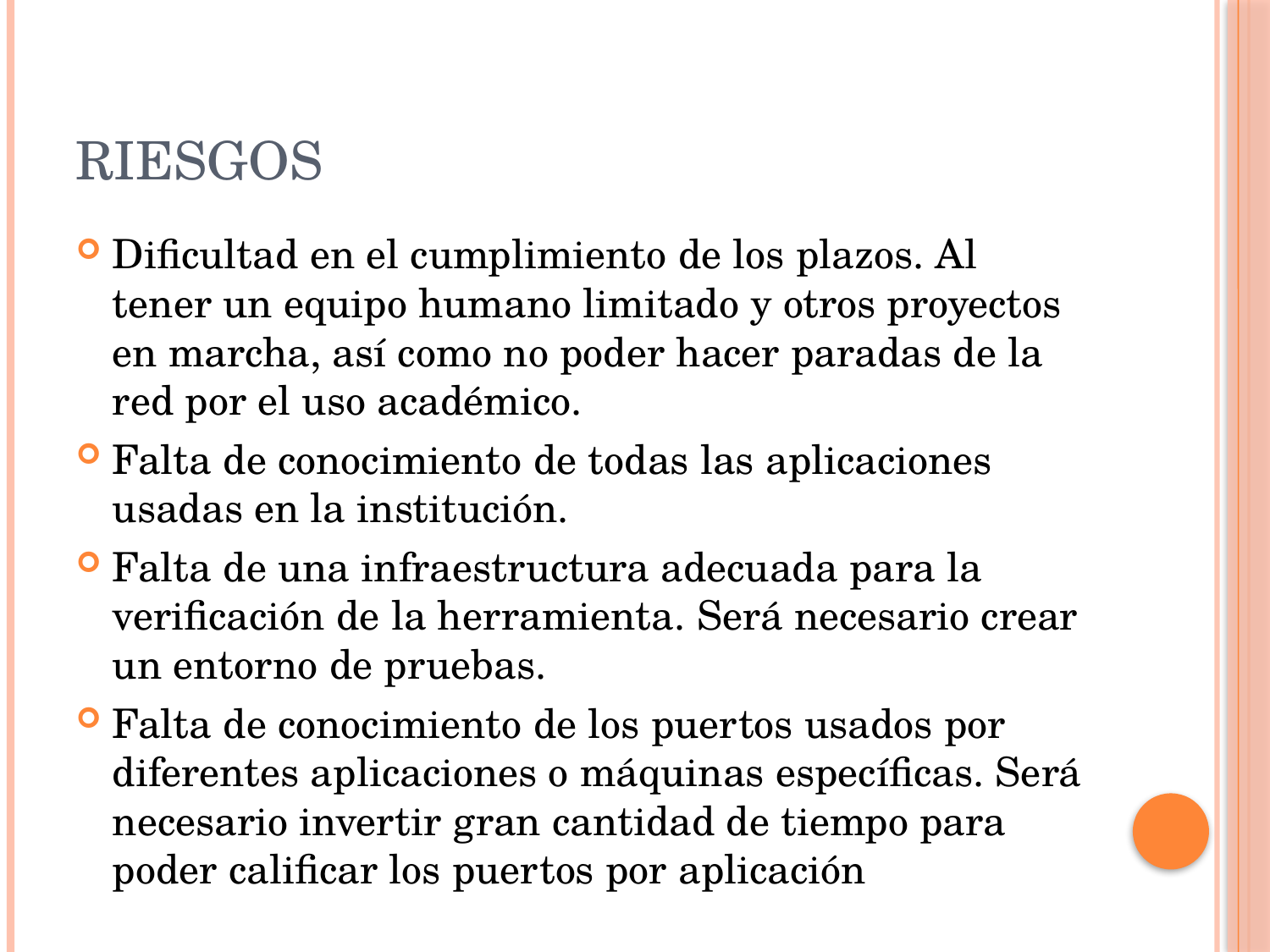

# Riesgos
Dificultad en el cumplimiento de los plazos. Al tener un equipo humano limitado y otros proyectos en marcha, así como no poder hacer paradas de la red por el uso académico.
Falta de conocimiento de todas las aplicaciones usadas en la institución.
Falta de una infraestructura adecuada para la verificación de la herramienta. Será necesario crear un entorno de pruebas.
Falta de conocimiento de los puertos usados por diferentes aplicaciones o máquinas específicas. Será necesario invertir gran cantidad de tiempo para poder calificar los puertos por aplicación